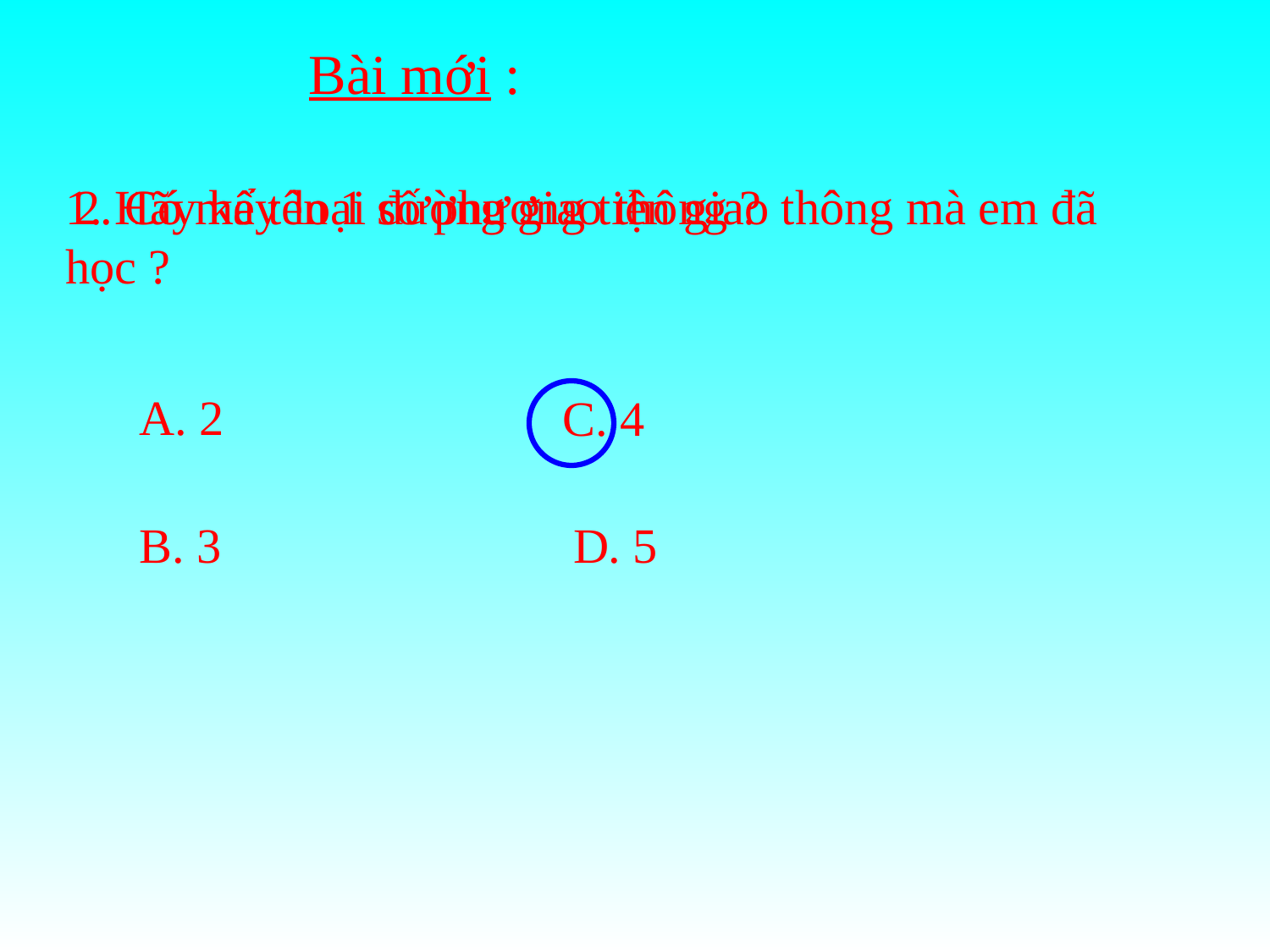

Bài mới :
1. Hãy kể tên 1 số phương tiện giao thông mà em đã học ?
2. Có mấy loại đường giao thông ?
A. 2

C. 4
B. 3
D. 5